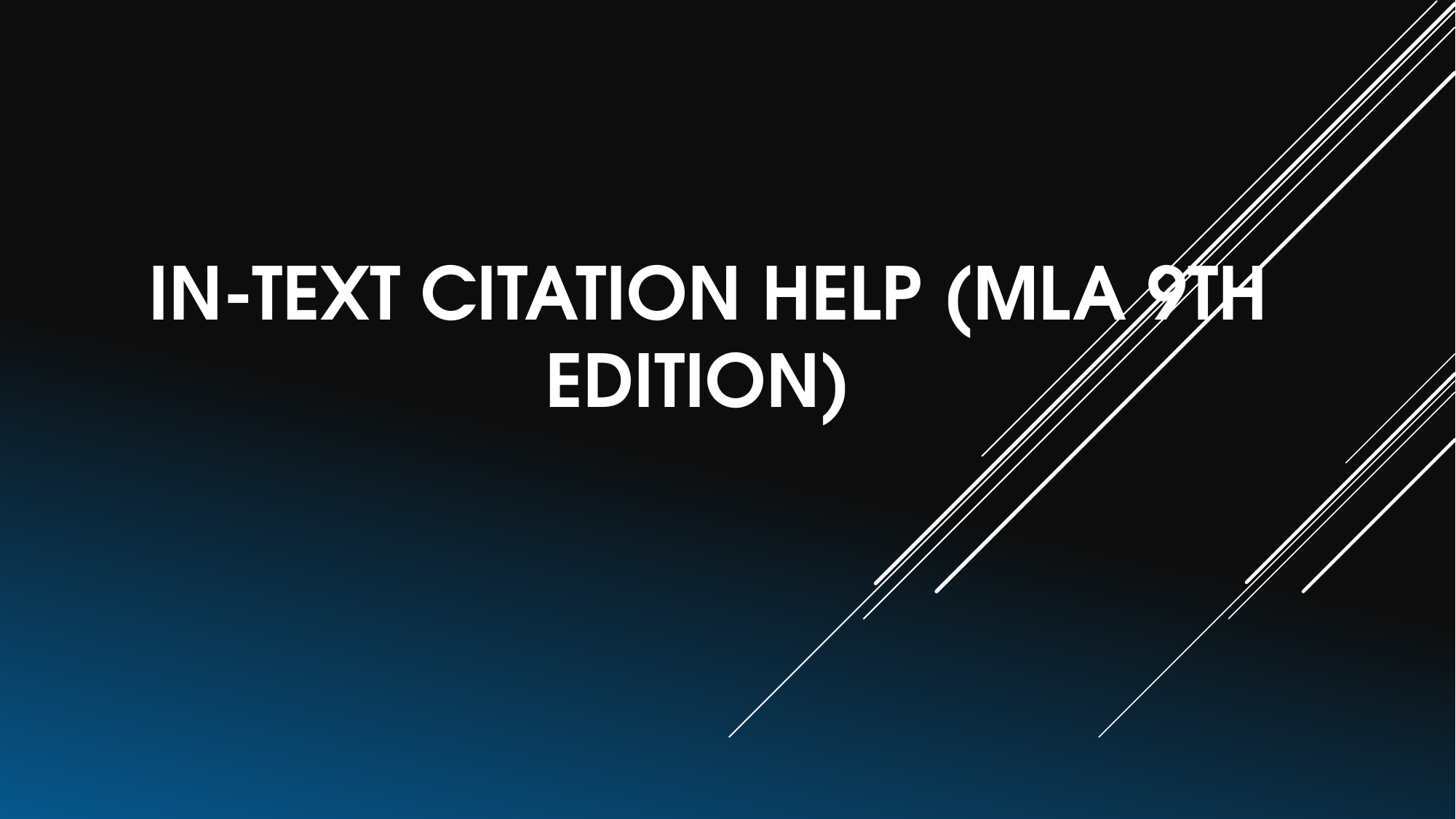

# In-Text Citation Help (MLA 9th Edition)